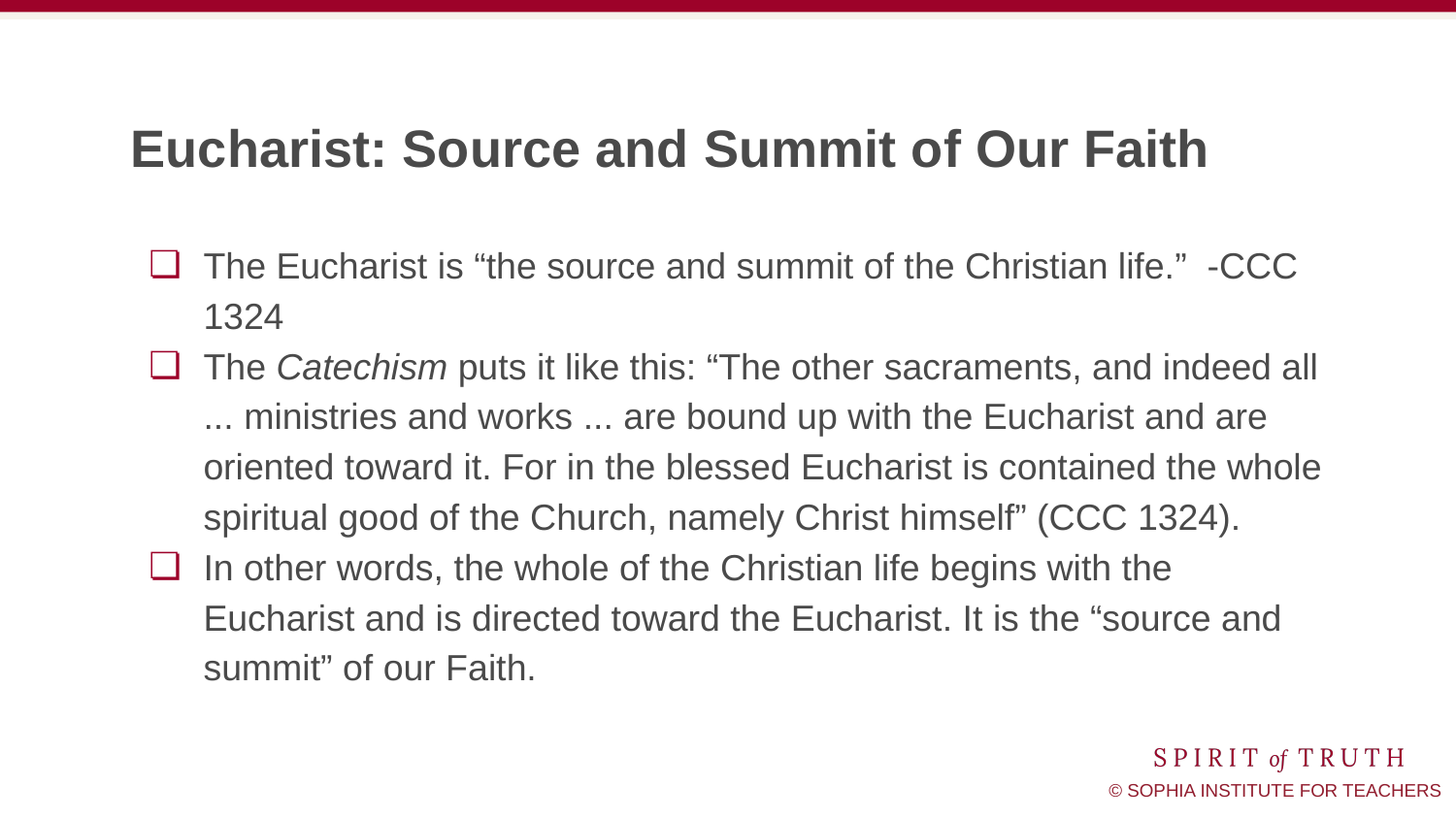

# Eucharist: Source and Summit of Our Faith
The Eucharist is “the source and summit of the Christian life.”  -CCC 1324
The Catechism puts it like this: “The other sacraments, and indeed all ... ministries and works ... are bound up with the Eucharist and are oriented toward it. For in the blessed Eucharist is contained the whole spiritual good of the Church, namely Christ himself” (CCC 1324).
In other words, the whole of the Christian life begins with the Eucharist and is directed toward the Eucharist. It is the “source and summit” of our Faith.